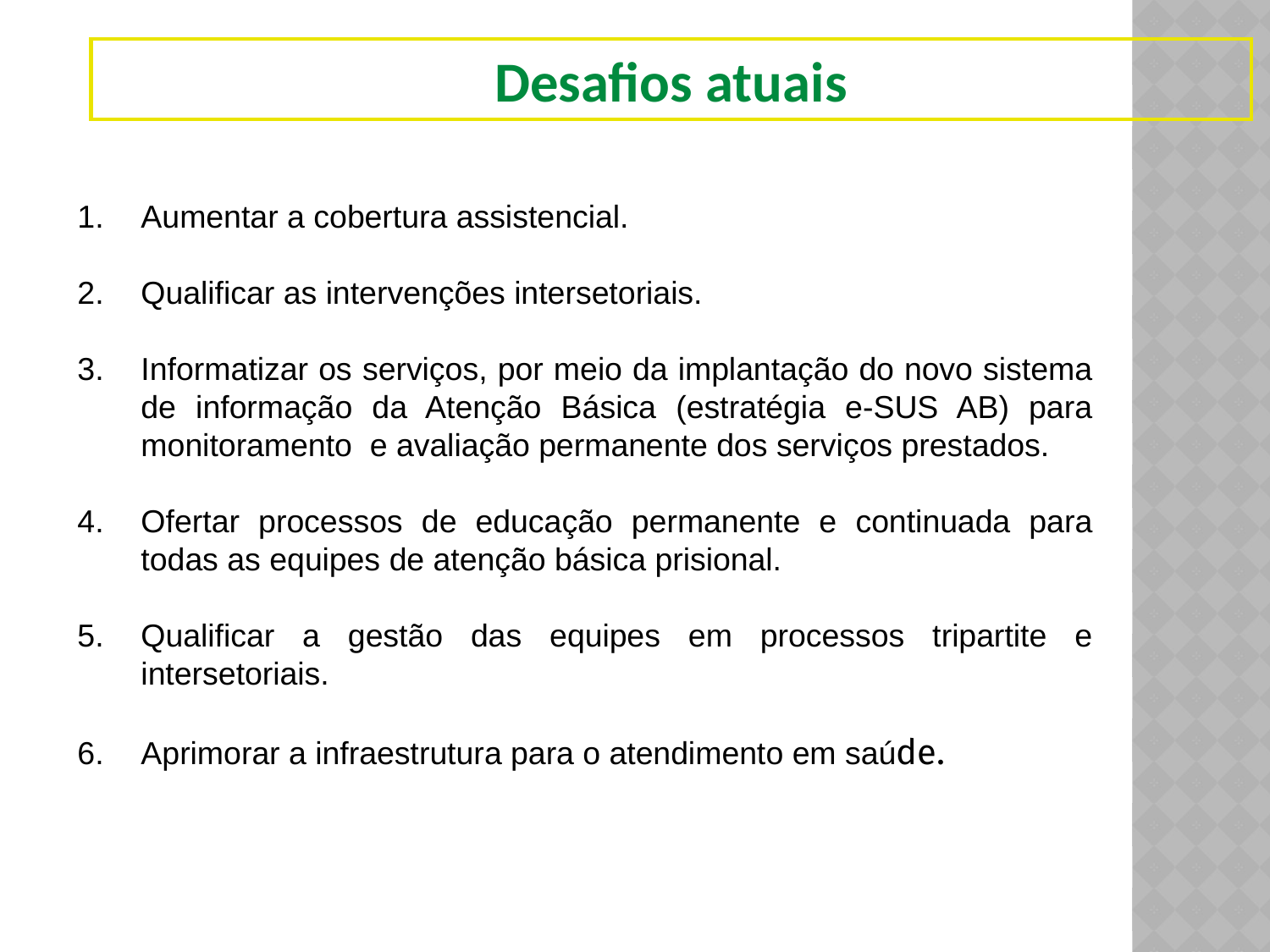

Desafios atuais
Aumentar a cobertura assistencial.

Qualificar as intervenções intersetoriais.

Informatizar os serviços, por meio da implantação do novo sistema de informação da Atenção Básica (estratégia e-SUS AB) para monitoramento  e avaliação permanente dos serviços prestados.

Ofertar processos de educação permanente e continuada para todas as equipes de atenção básica prisional.

Qualificar a gestão das equipes em processos tripartite e intersetoriais.

Aprimorar a infraestrutura para o atendimento em saúde.